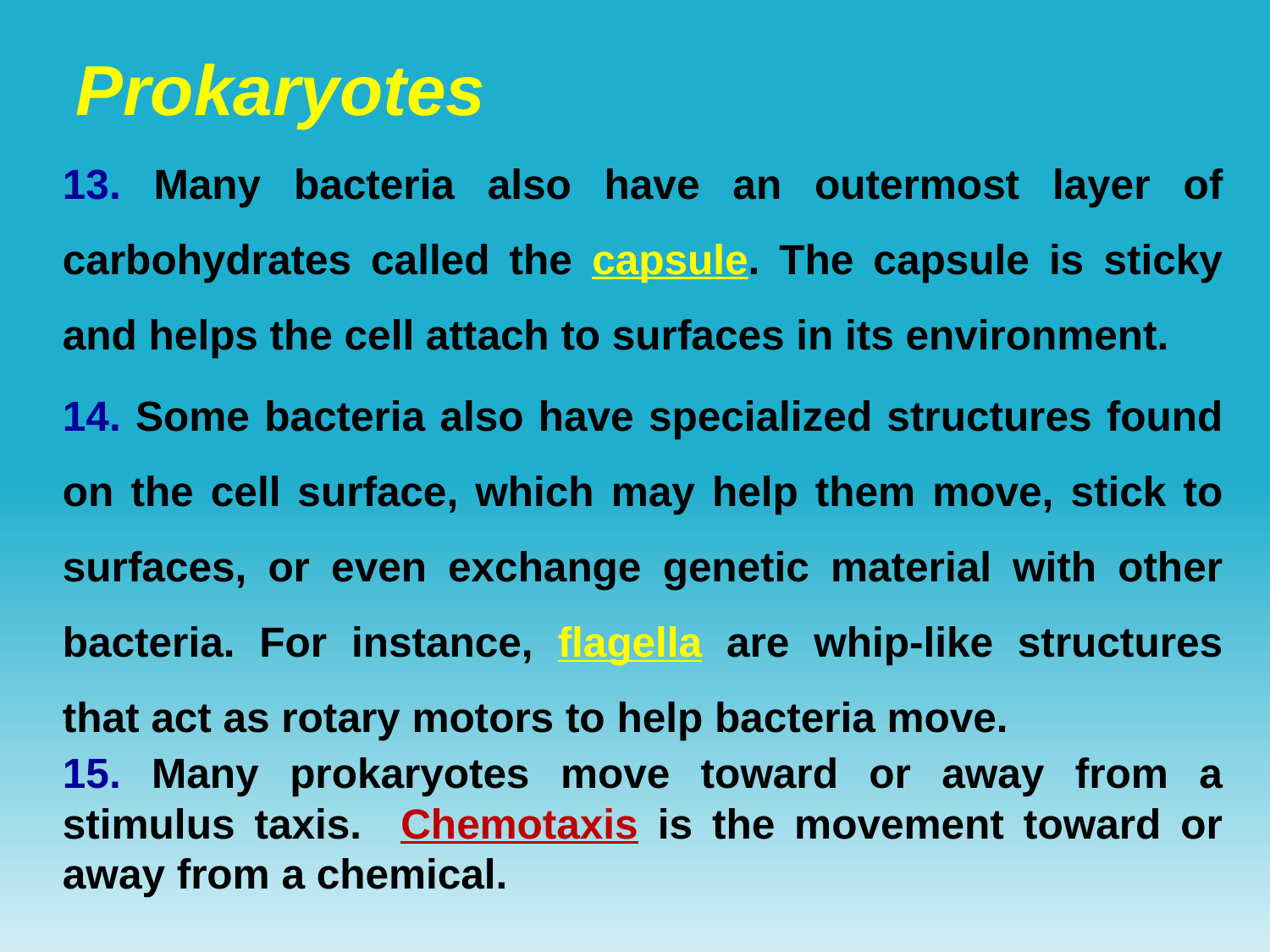

# Prokaryotes
13. Many bacteria also have an outermost layer of carbohydrates called the capsule. The capsule is sticky and helps the cell attach to surfaces in its environment.
14. Some bacteria also have specialized structures found on the cell surface, which may help them move, stick to surfaces, or even exchange genetic material with other bacteria. For instance, flagella are whip-like structures that act as rotary motors to help bacteria move.
15. Many prokaryotes move toward or away from a stimulus taxis.  Chemotaxis is the movement toward or away from a chemical.